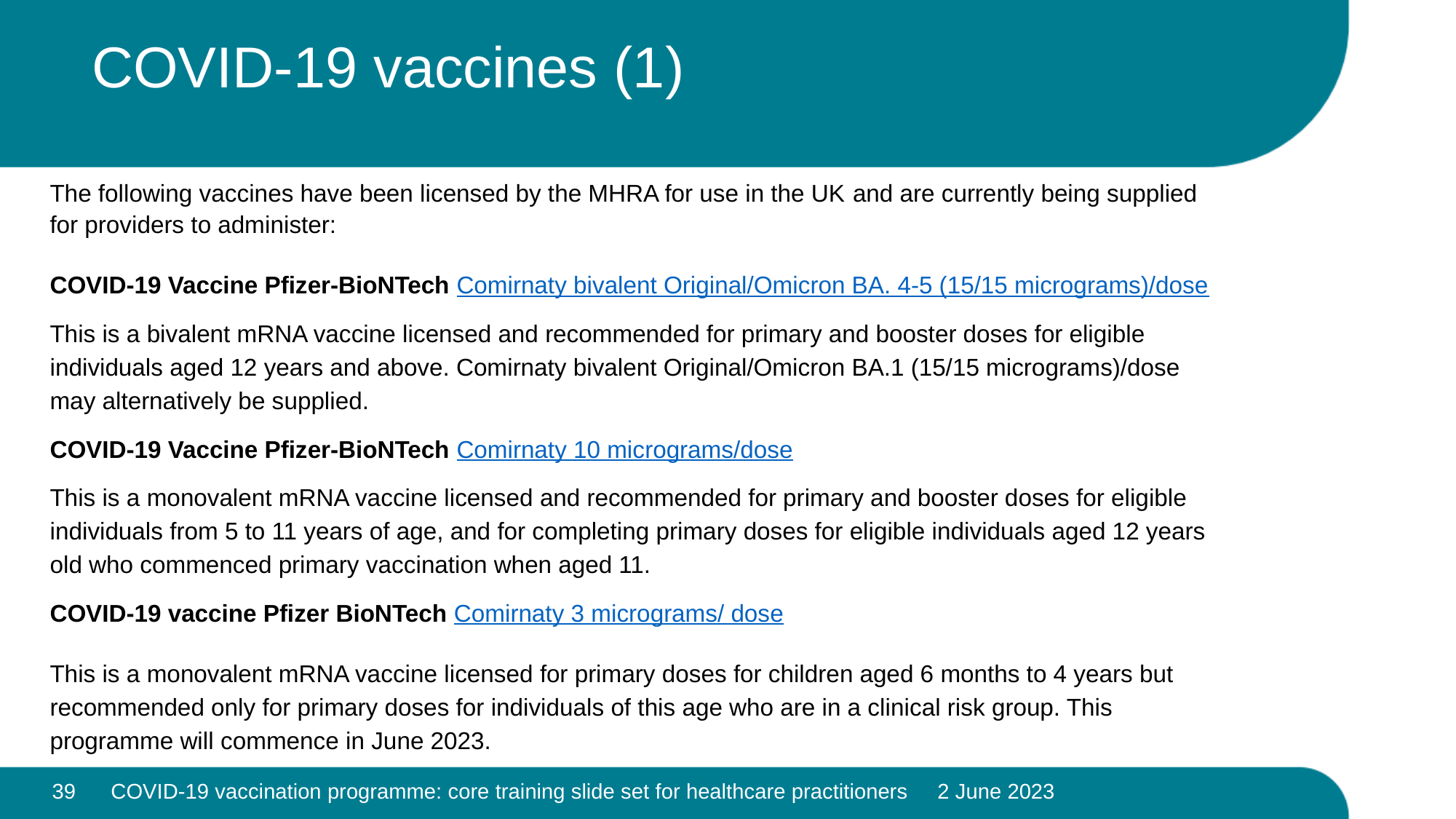

# COVID-19 vaccines (1)
The following vaccines have been licensed by the MHRA for use in the UK and are currently being supplied for providers to administer:
COVID-19 Vaccine Pfizer-BioNTech Comirnaty bivalent Original/Omicron BA. 4-5 (15/15 micrograms)/dose
This is a bivalent mRNA vaccine licensed and recommended for primary and booster doses for eligible individuals aged 12 years and above. Comirnaty bivalent Original/Omicron BA.1 (15/15 micrograms)/dose may alternatively be supplied.
COVID-19 Vaccine Pfizer-BioNTech Comirnaty 10 micrograms/dose
This is a monovalent mRNA vaccine licensed and recommended for primary and booster doses for eligible individuals from 5 to 11 years of age, and for completing primary doses for eligible individuals aged 12 years old who commenced primary vaccination when aged 11.
COVID-19 vaccine Pfizer BioNTech Comirnaty 3 micrograms/ dose
This is a monovalent mRNA vaccine licensed for primary doses for children aged 6 months to 4 years but recommended only for primary doses for individuals of this age who are in a clinical risk group. This programme will commence in June 2023.

COVID-19 vaccination programme: core training slide set for healthcare practitioners     2 June 2023
39